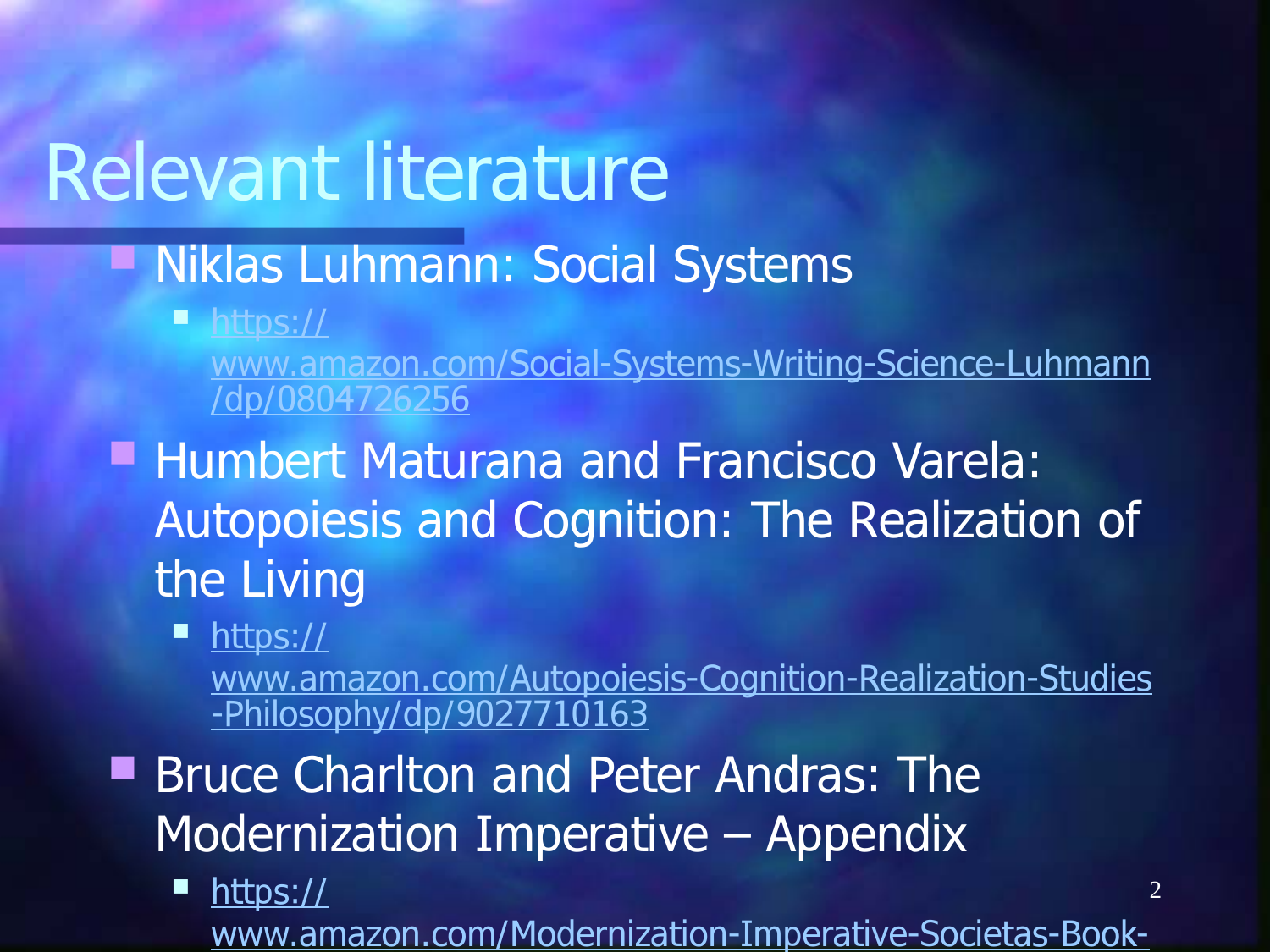

# Relevant literature
Niklas Luhmann: Social Systems
https://www.amazon.com/Social-Systems-Writing-Science-Luhmann/dp/0804726256
Humbert Maturana and Francisco Varela: Autopoiesis and Cognition: The Realization of the Living
https://www.amazon.com/Autopoiesis-Cognition-Realization-Studies-Philosophy/dp/9027710163
Bruce Charlton and Peter Andras: The Modernization Imperative – Appendix
https://www.amazon.com/Modernization-Imperative-Societas-Book-51-ebook/dp/B06XQZPKXF
2